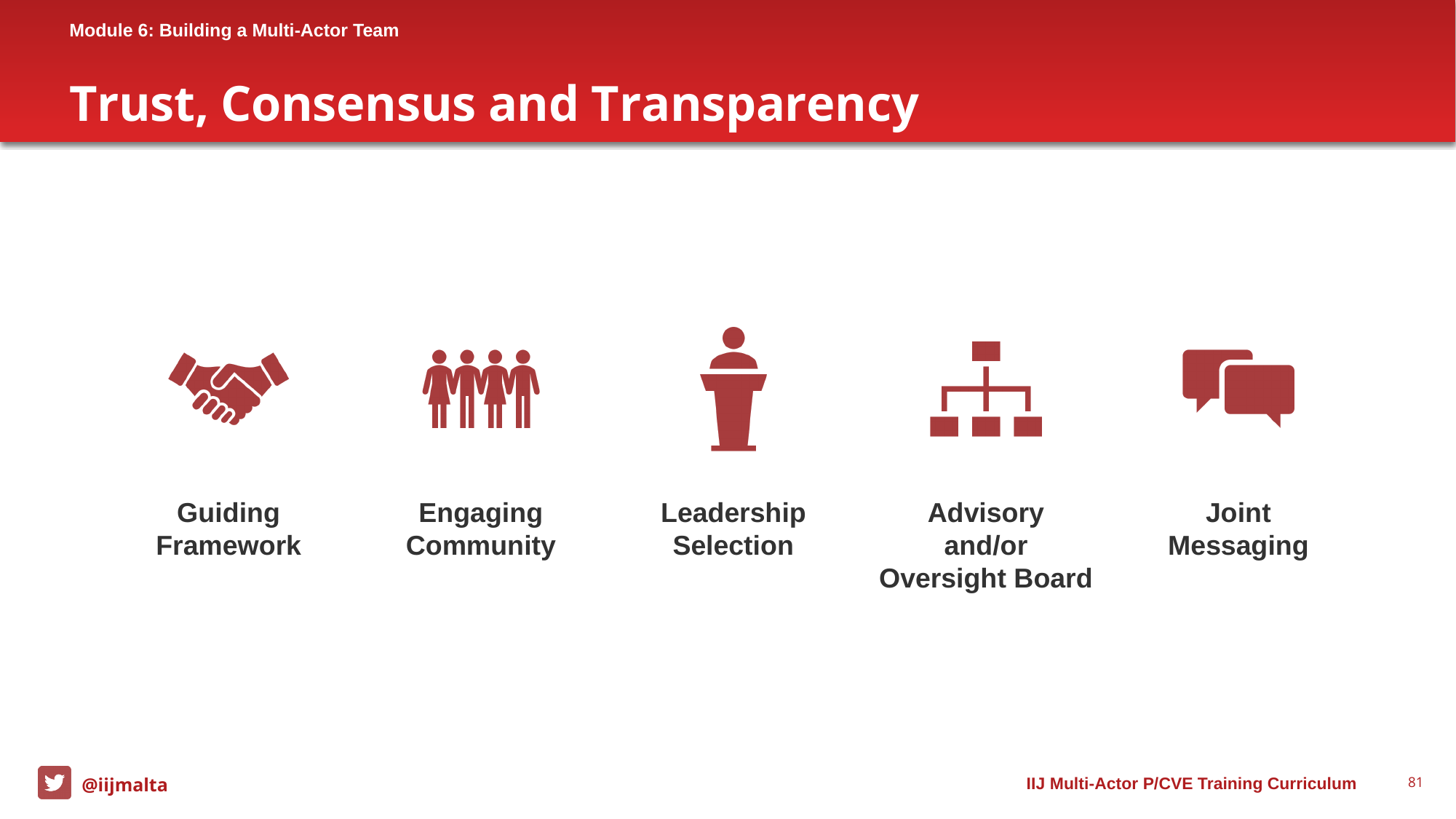

Module 6: Building a Multi-Actor Team
# Trust, Consensus and Transparency

Guiding Framework

Engaging Community

Leadership Selection

Advisory
and/or Oversight Board

Joint
Messaging
IIJ Multi-Actor P/CVE Training Curriculum
81